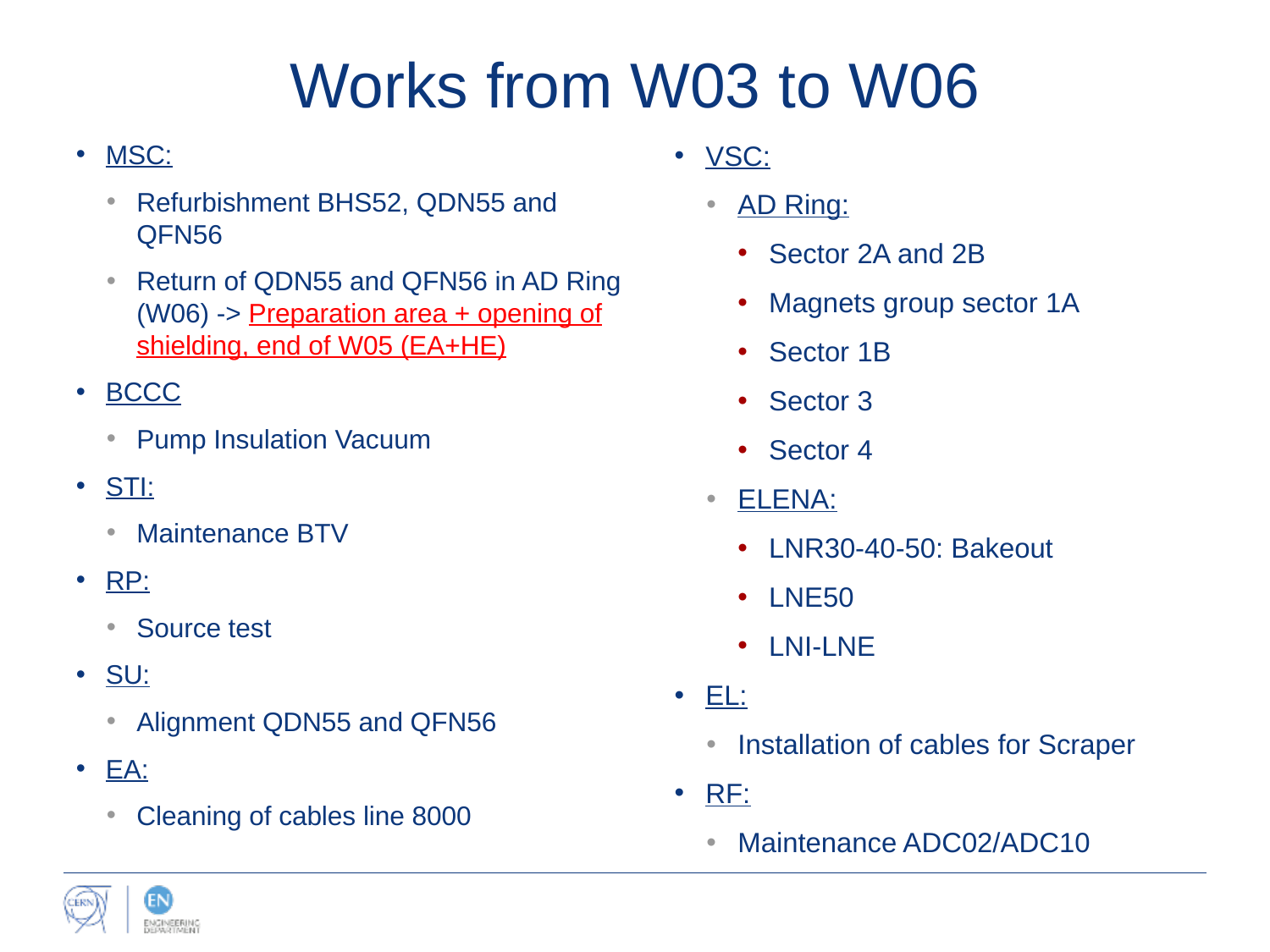

# Works from W03 to W06
MSC:
Refurbishment BHS52, QDN55 and QFN56
Return of QDN55 and QFN56 in AD Ring (W06) -> Preparation area + opening of shielding, end of W05 (EA+HE)
BCCC
Pump Insulation Vacuum
STI:
Maintenance BTV
RP:
Source test
SU:
Alignment QDN55 and QFN56
EA:
Cleaning of cables line 8000

VSC:
AD Ring:
Sector 2A and 2B
Magnets group sector 1A
Sector 1B
Sector 3
Sector 4
ELENA:
LNR30-40-50: Bakeout
LNE50
LNI-LNE
EL:
Installation of cables for Scraper
RF:
Maintenance ADC02/ADC10